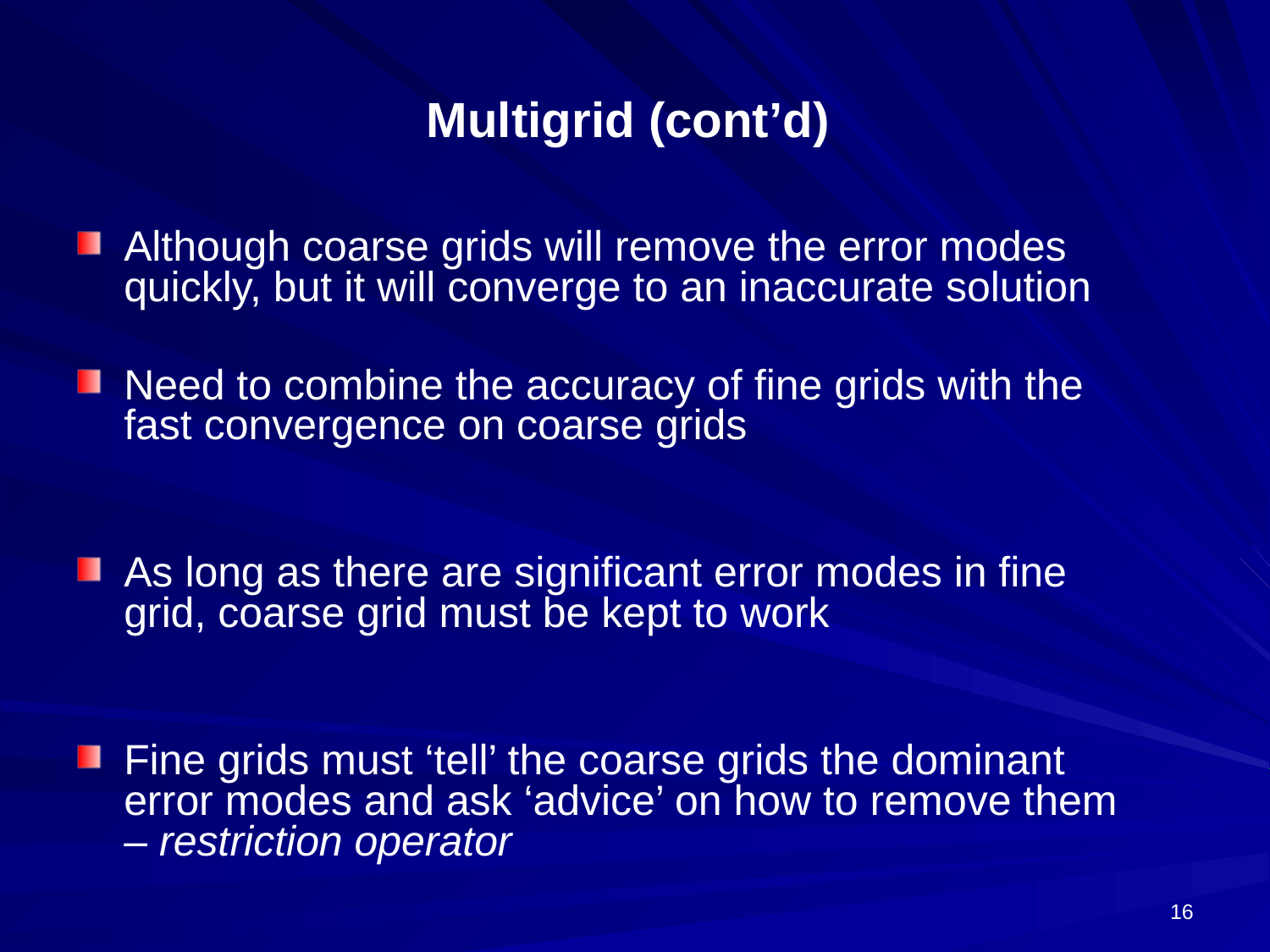

# Multigrid (cont’d)
Although coarse grids will remove the error modes quickly, but it will converge to an inaccurate solution

Need to combine the accuracy of fine grids with the fast convergence on coarse grids

As long as there are significant error modes in fine grid, coarse grid must be kept to work

Fine grids must ‘tell’ the coarse grids the dominant error modes and ask ‘advice’ on how to remove them – restriction operator

16